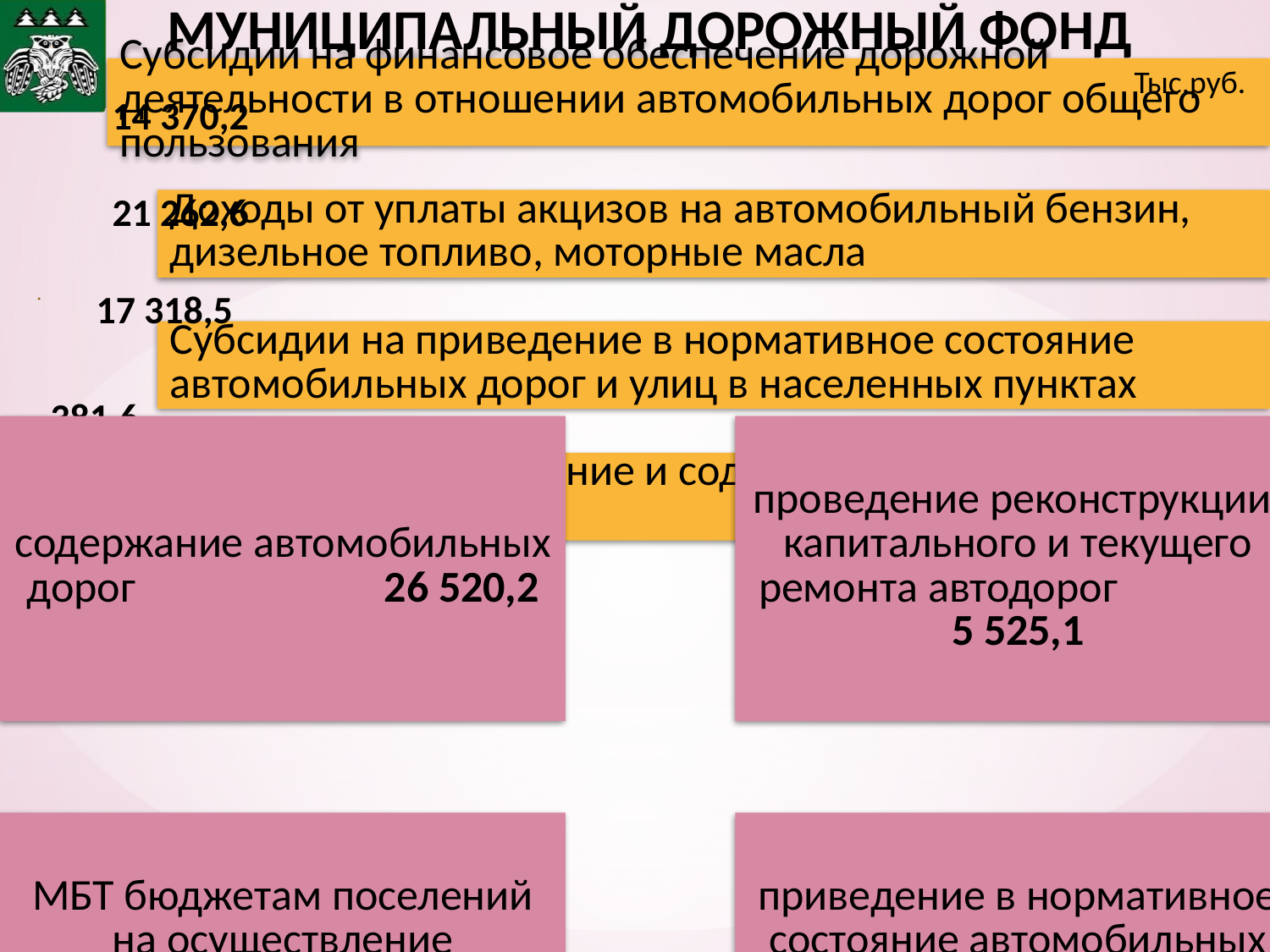

Субсидии на приведение в нормативное состояние автомобильных дорог и улиц в населенных пунктах
# МУНИЦИПАЛЬНЫЙ ДОРОЖНЫЙ ФОНД
Тыс.руб.
14 370,2
21 262,6
17 318,5
381,6